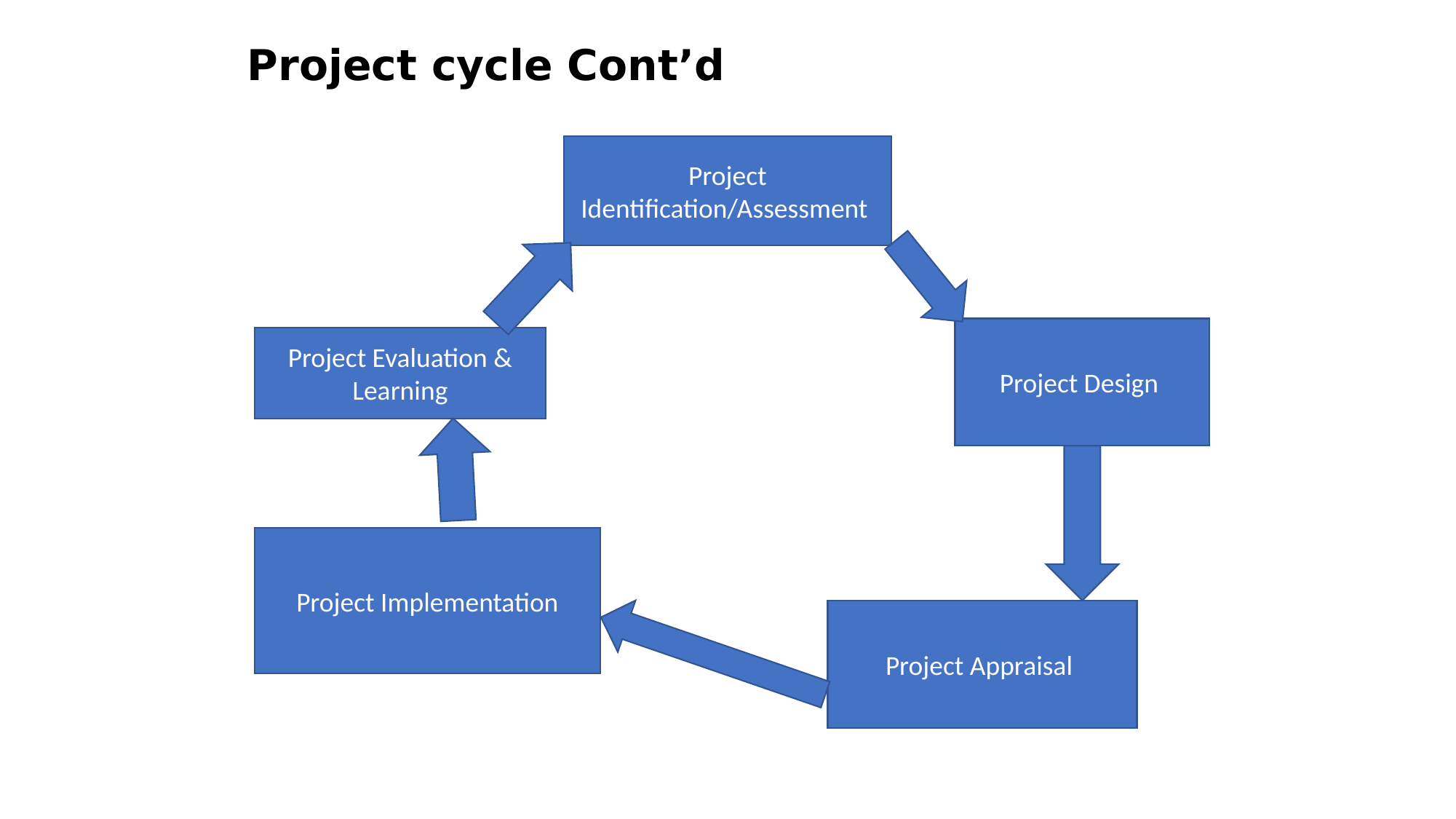

# Project cycle Cont’d

Project Identification/Assessment

Project Design
Project Evaluation & Learning

Project Implementation
Project Appraisal